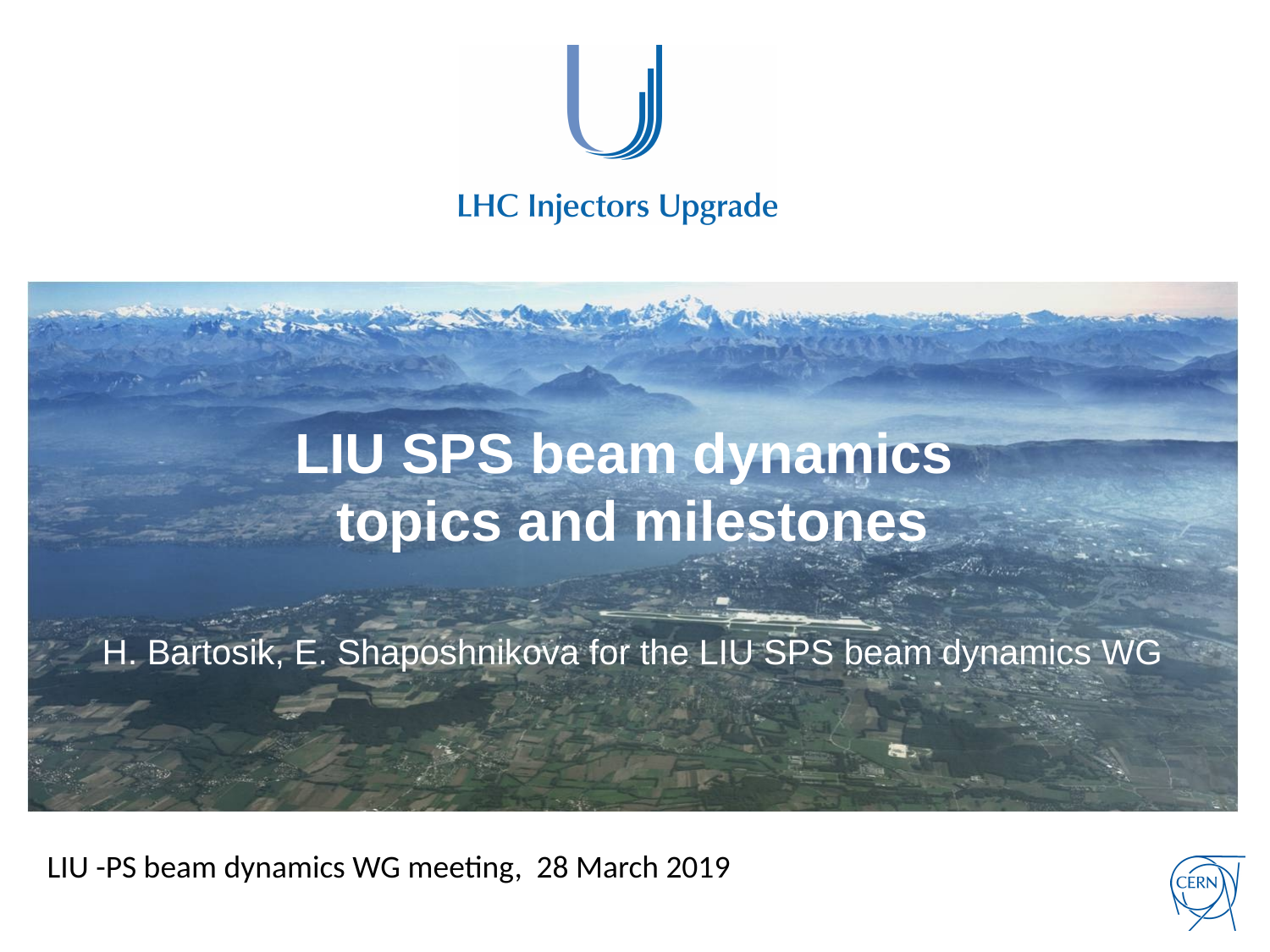

# LIU SPS beam dynamics topics and milestones
H. Bartosik, E. Shaposhnikova for the LIU SPS beam dynamics WG

LIU -PS beam dynamics WG meeting,  28 March 2019